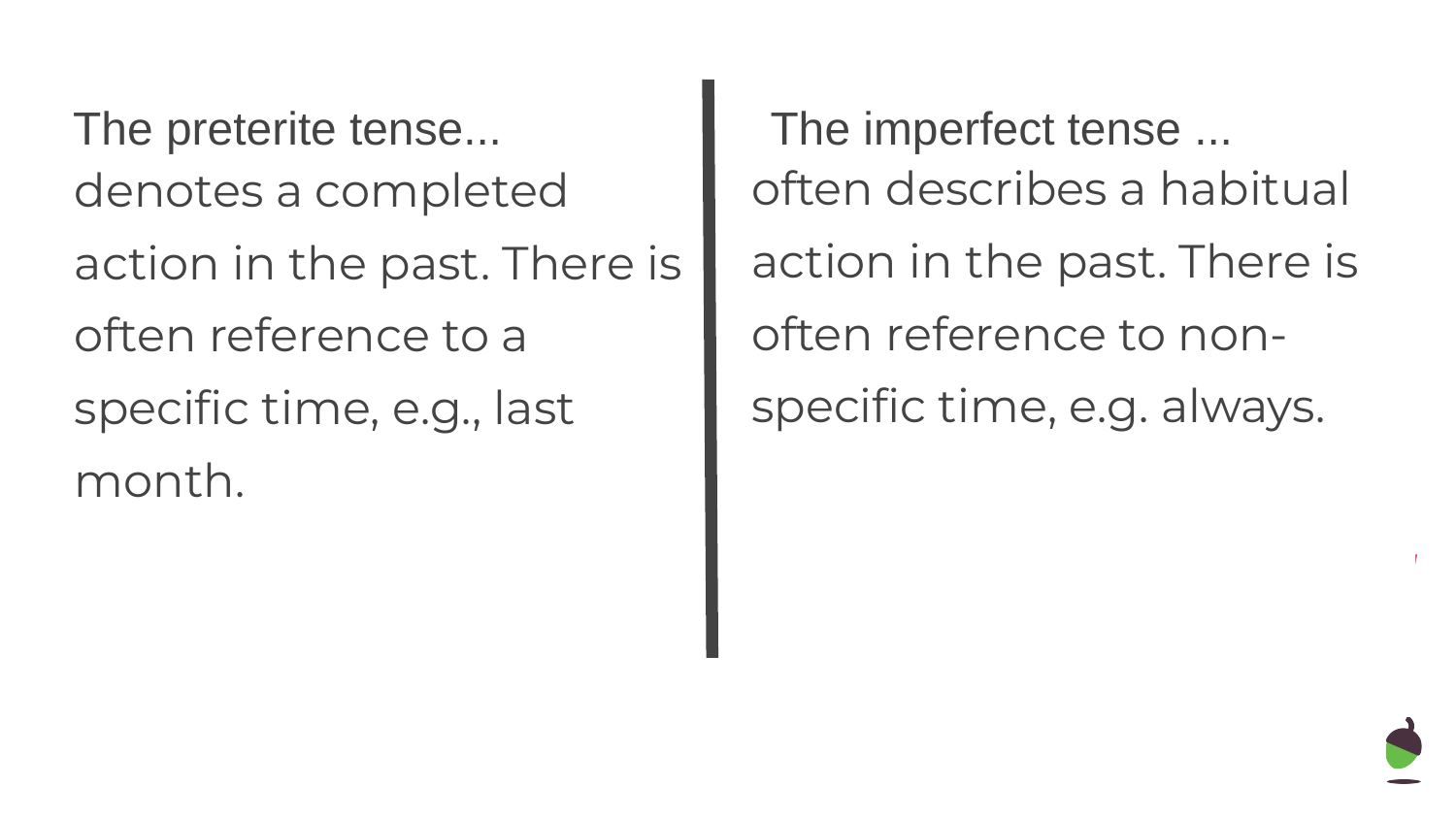

The preterite tense...
The imperfect tense ...
often describes a habitual action in the past. There is often reference to non-specific time, e.g. always.
denotes a completed action in the past. There is often reference to a specific time, e.g., last month.

When I was little, I always used to go to Camila Cabello’s concerts.
# Last year I went to Camila Cabello’s concert.